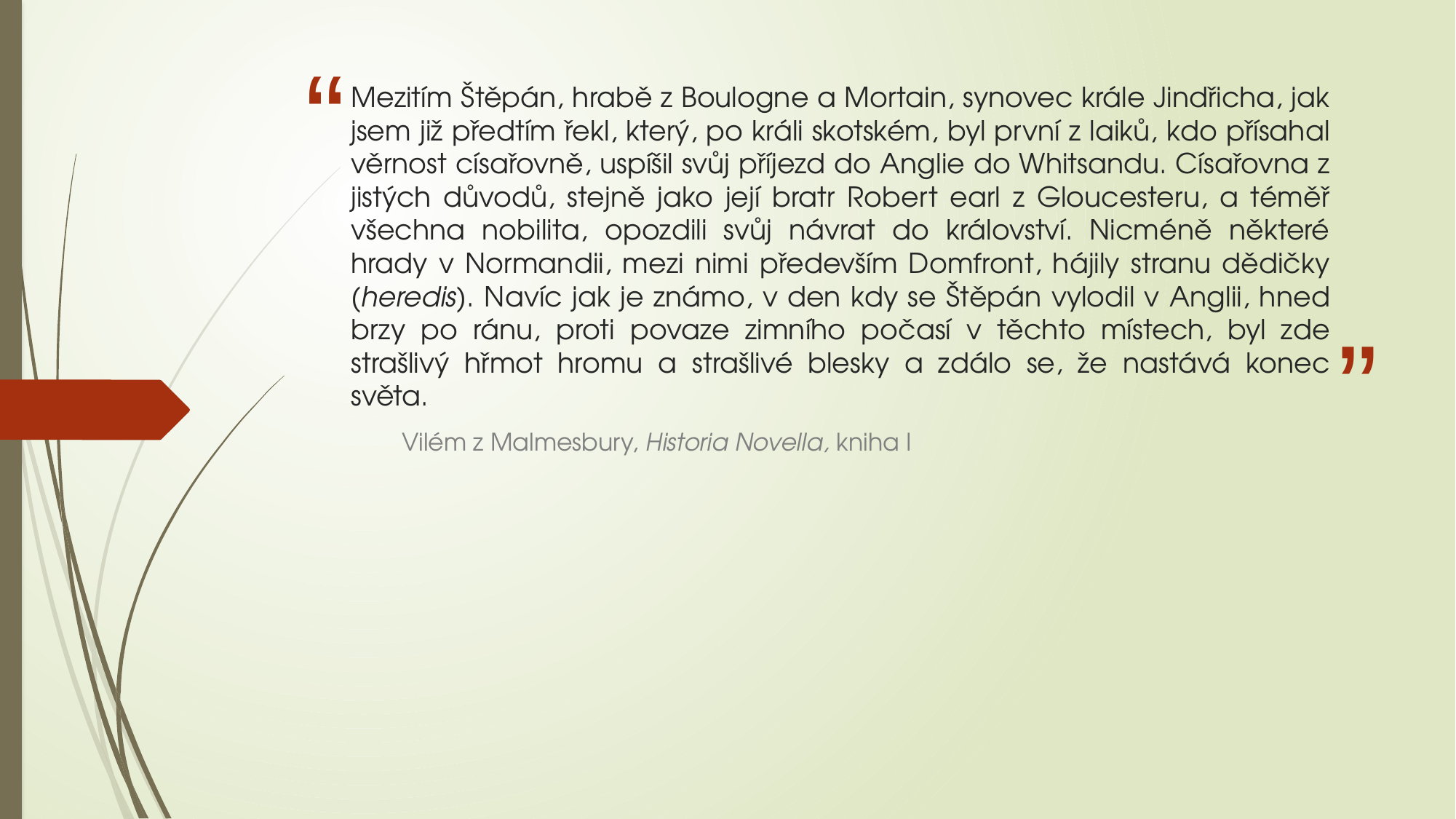

# Mezitím Štěpán, hrabě z Boulogne a Mortain, synovec krále Jindřicha, jak jsem již předtím řekl, který, po králi skotském, byl první z laiků, kdo přísahal věrnost císařovně, uspíšil svůj příjezd do Anglie do Whitsandu. Císařovna z jistých důvodů, stejně jako její bratr Robert earl z Gloucesteru, a téměř všechna nobilita, opozdili svůj návrat do království. Nicméně některé hrady v Normandii, mezi nimi především Domfront, hájily stranu dědičky (heredis). Navíc jak je známo, v den kdy se Štěpán vylodil v Anglii, hned brzy po ránu, proti povaze zimního počasí v těchto místech, byl zde strašlivý hřmot hromu a strašlivé blesky a zdálo se, že nastává konec světa.
Vilém z Malmesbury, Historia Novella, kniha I